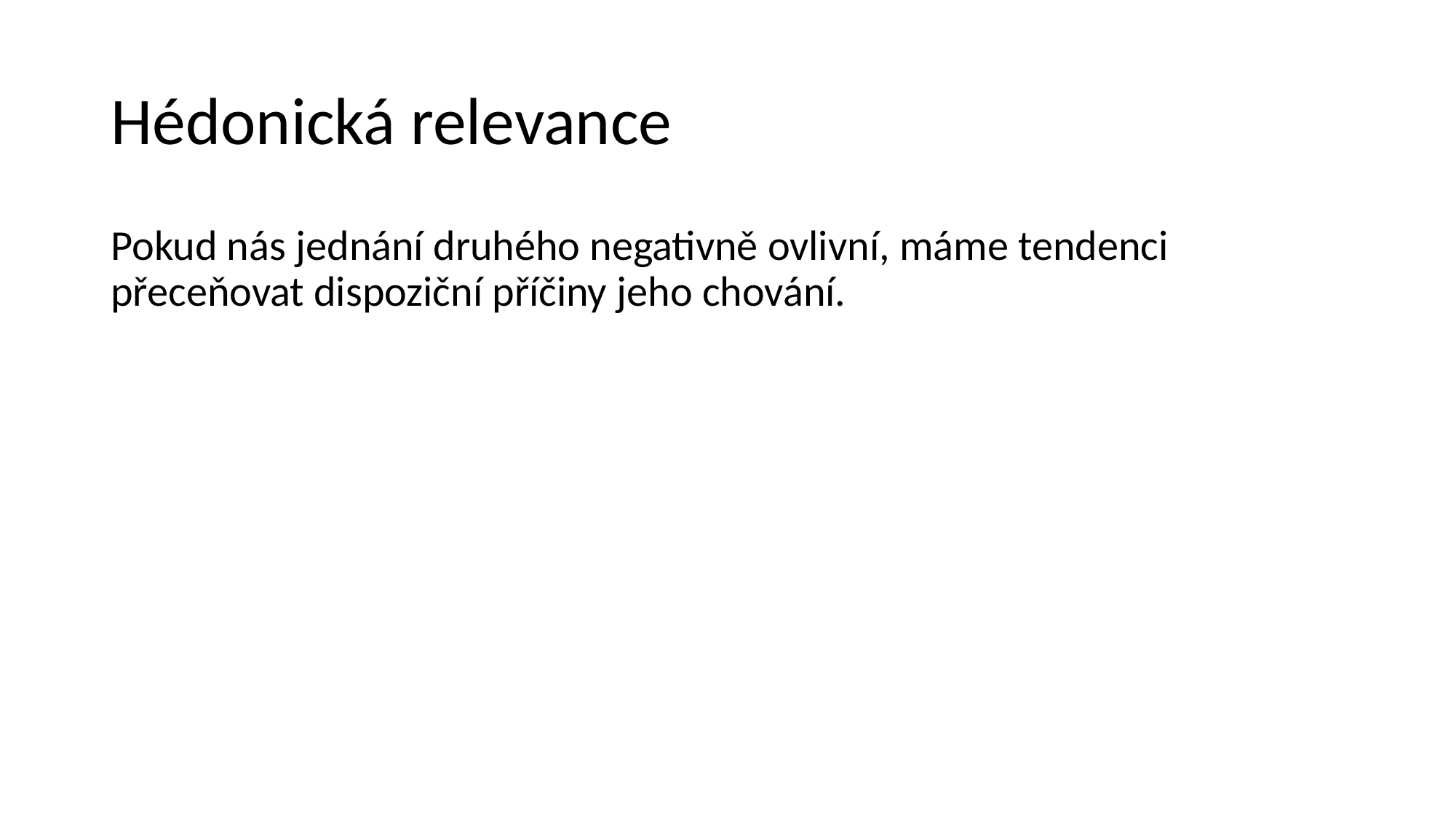

# Hédonická relevance
Pokud nás jednání druhého negativně ovlivní, máme tendenci přeceňovat dispoziční příčiny jeho chování.